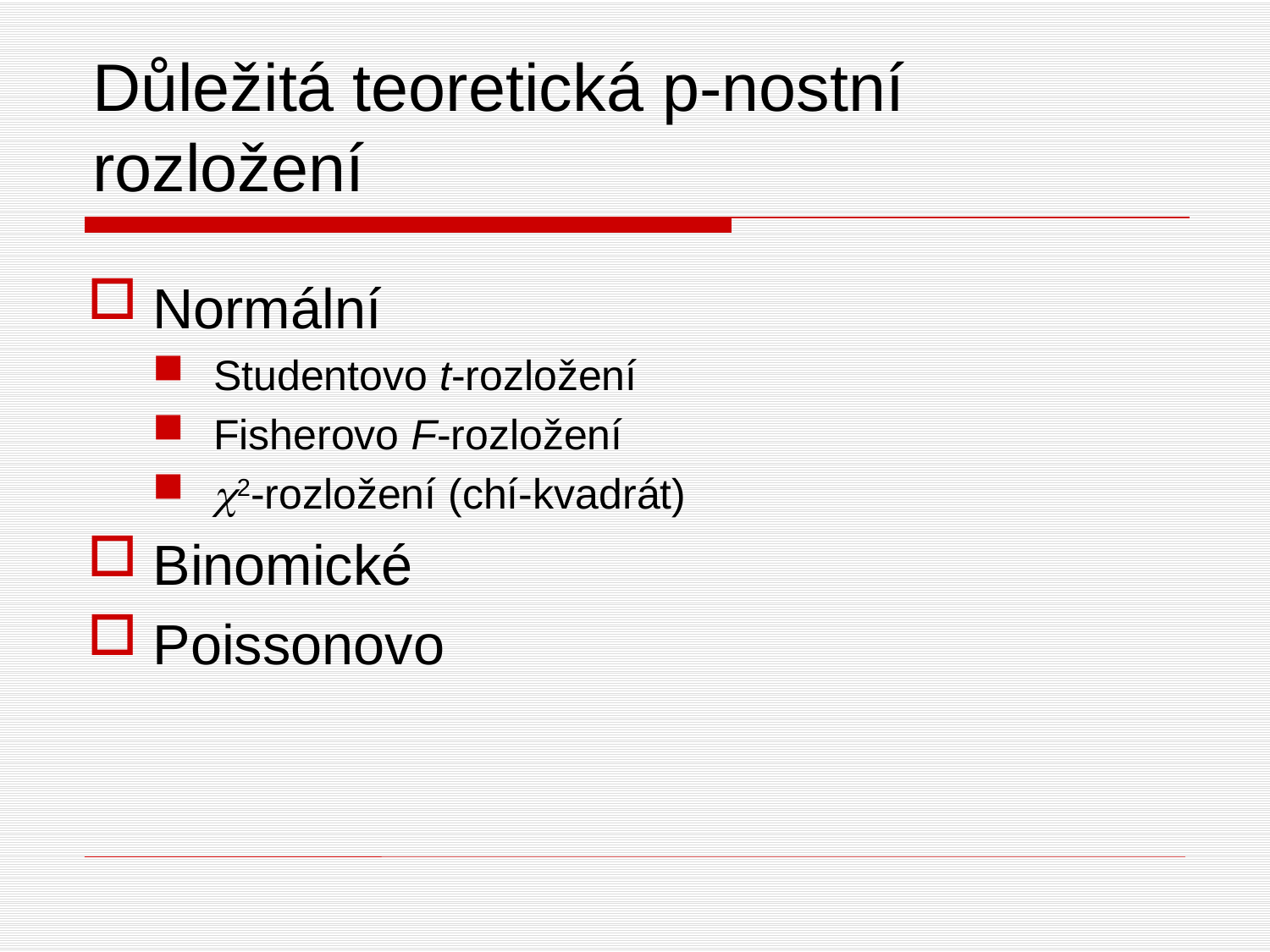

# Důležitá teoretická p-nostní rozložení
Normální
Studentovo t-rozložení
Fisherovo F-rozložení
χ2-rozložení (chí-kvadrát)
Binomické
Poissonovo